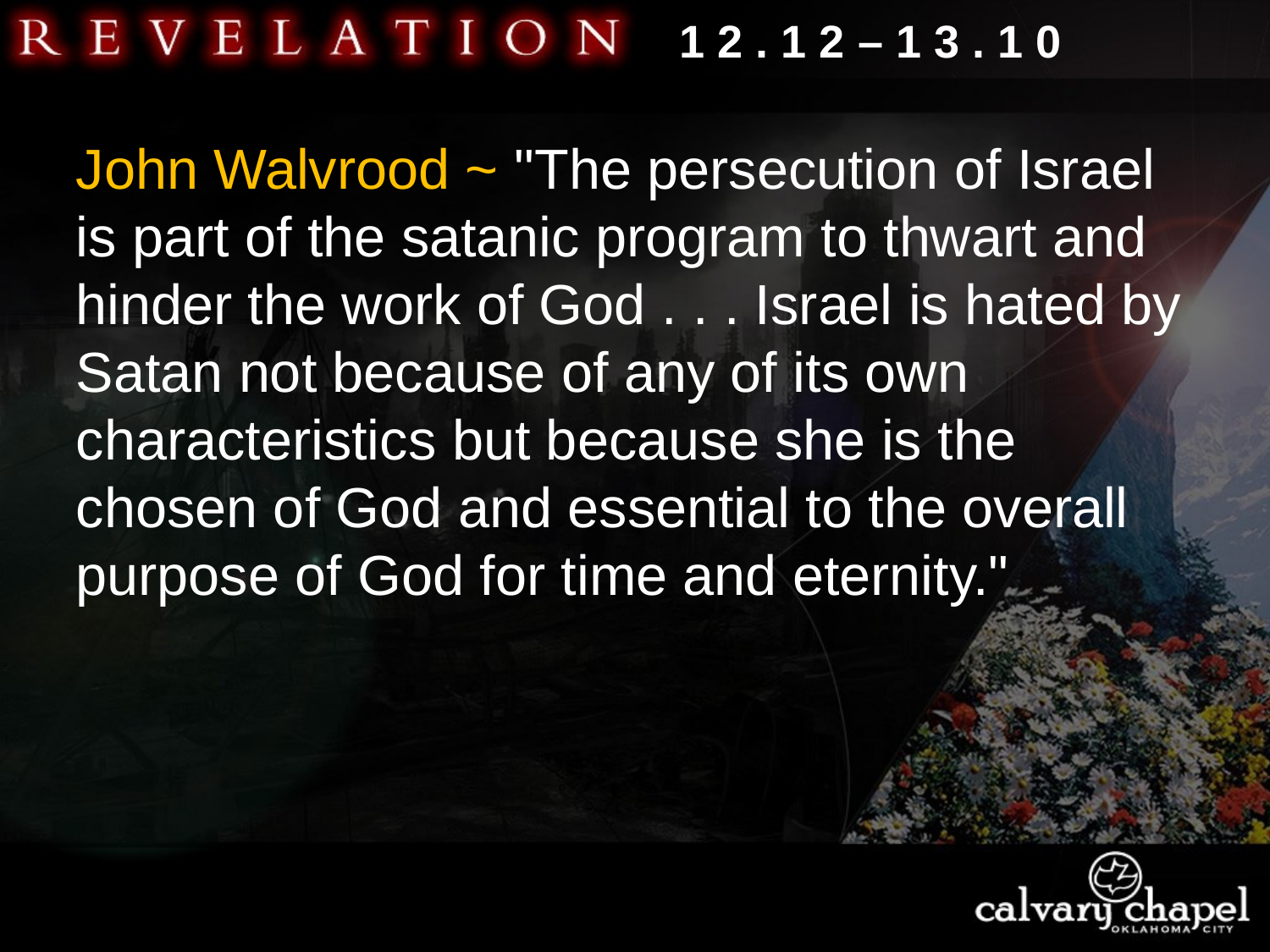

1 2 . 1 2 – 1 3 . 1 0
John Walvrood ~ "The persecution of Israel is part of the satanic program to thwart and hinder the work of God . . . Israel is hated by Satan not because of any of its own characteristics but because she is the chosen of God and essential to the overall purpose of God for time and eternity."